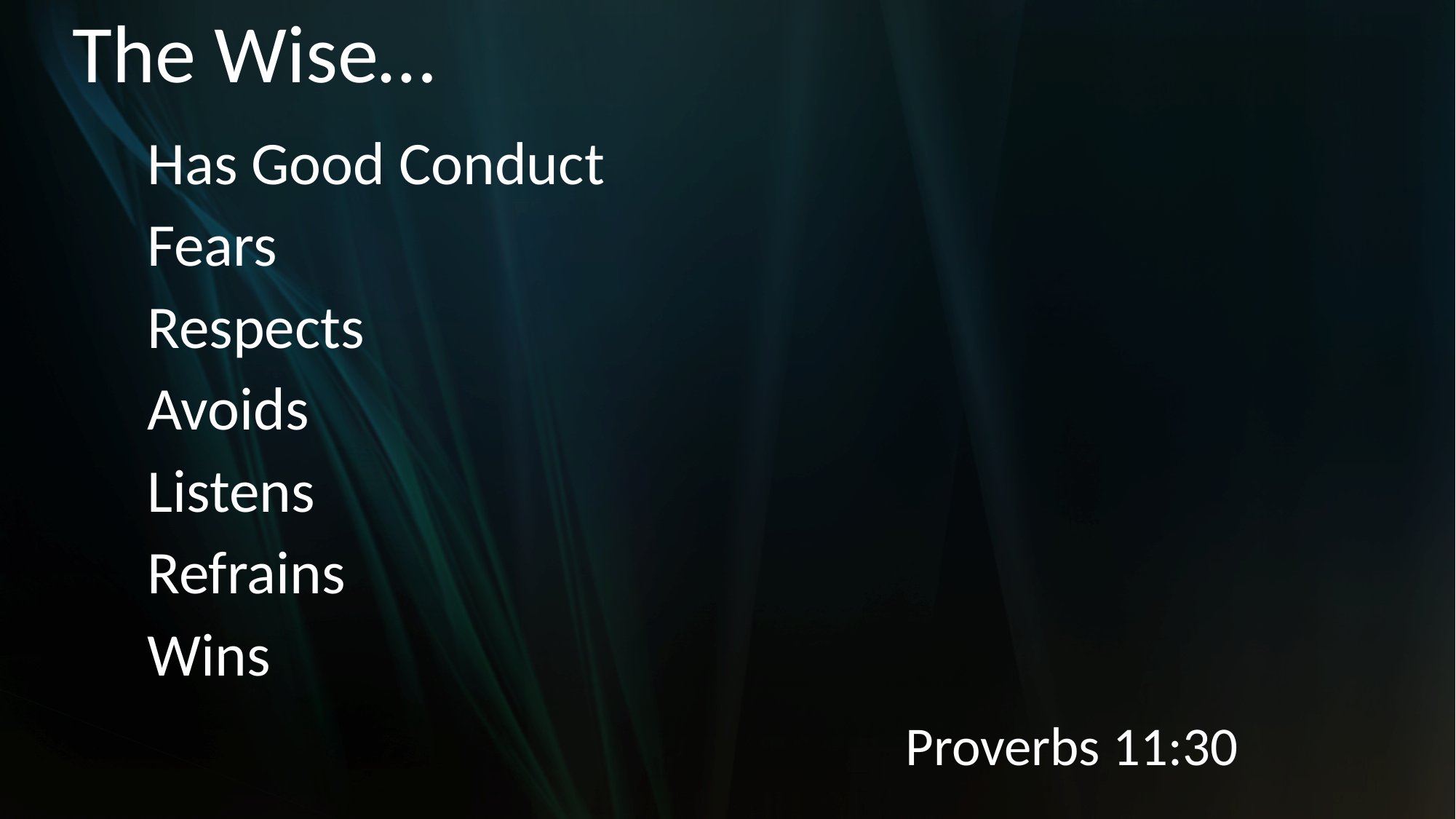

# The Wise…
Proverbs 11:30
Has Good Conduct
Fears
Respects
Avoids
Listens
Refrains
Wins